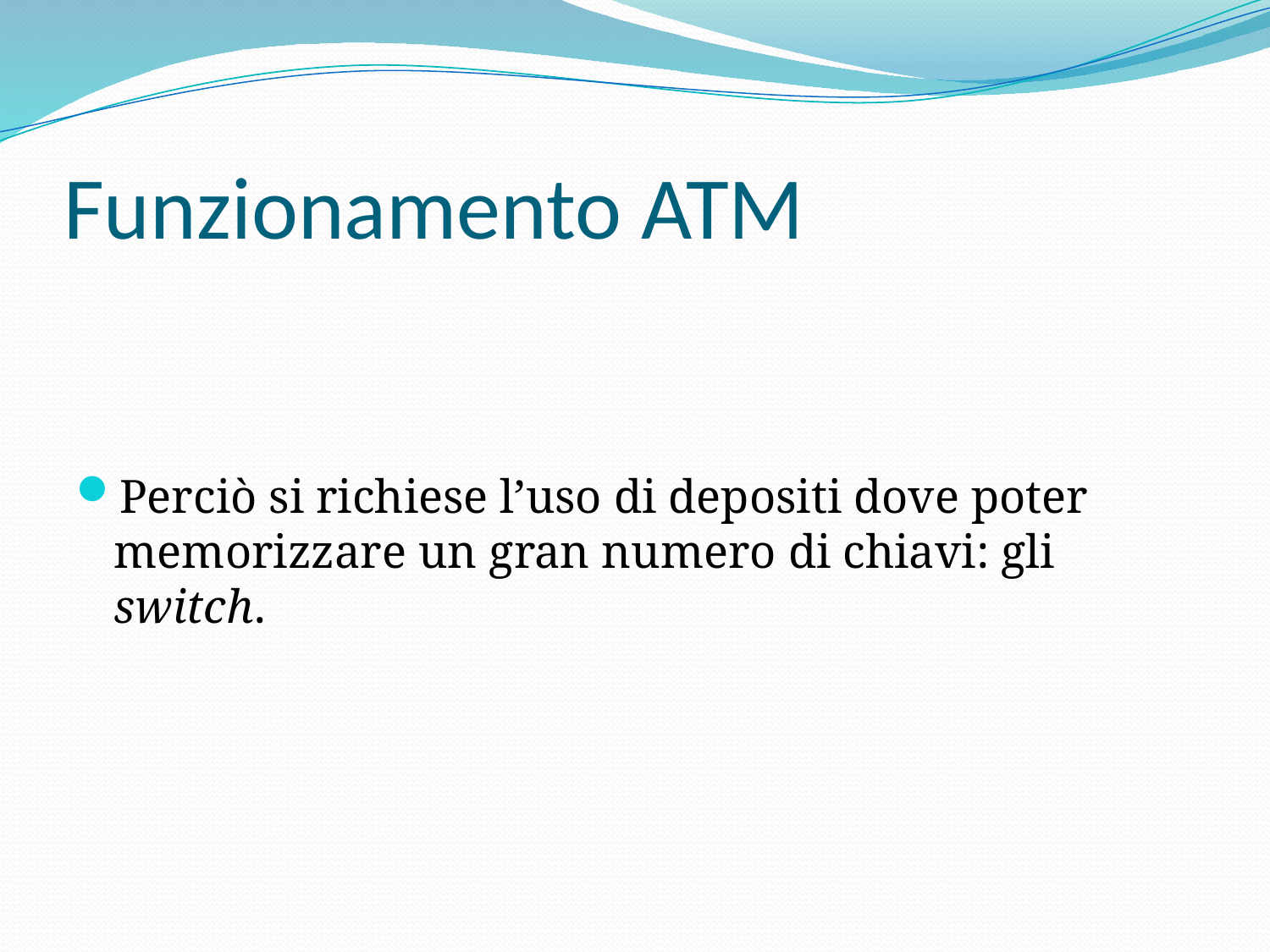

# Funzionamento ATM

Perciò si richiese l’uso di depositi dove poter memorizzare un gran numero di chiavi: gli switch.